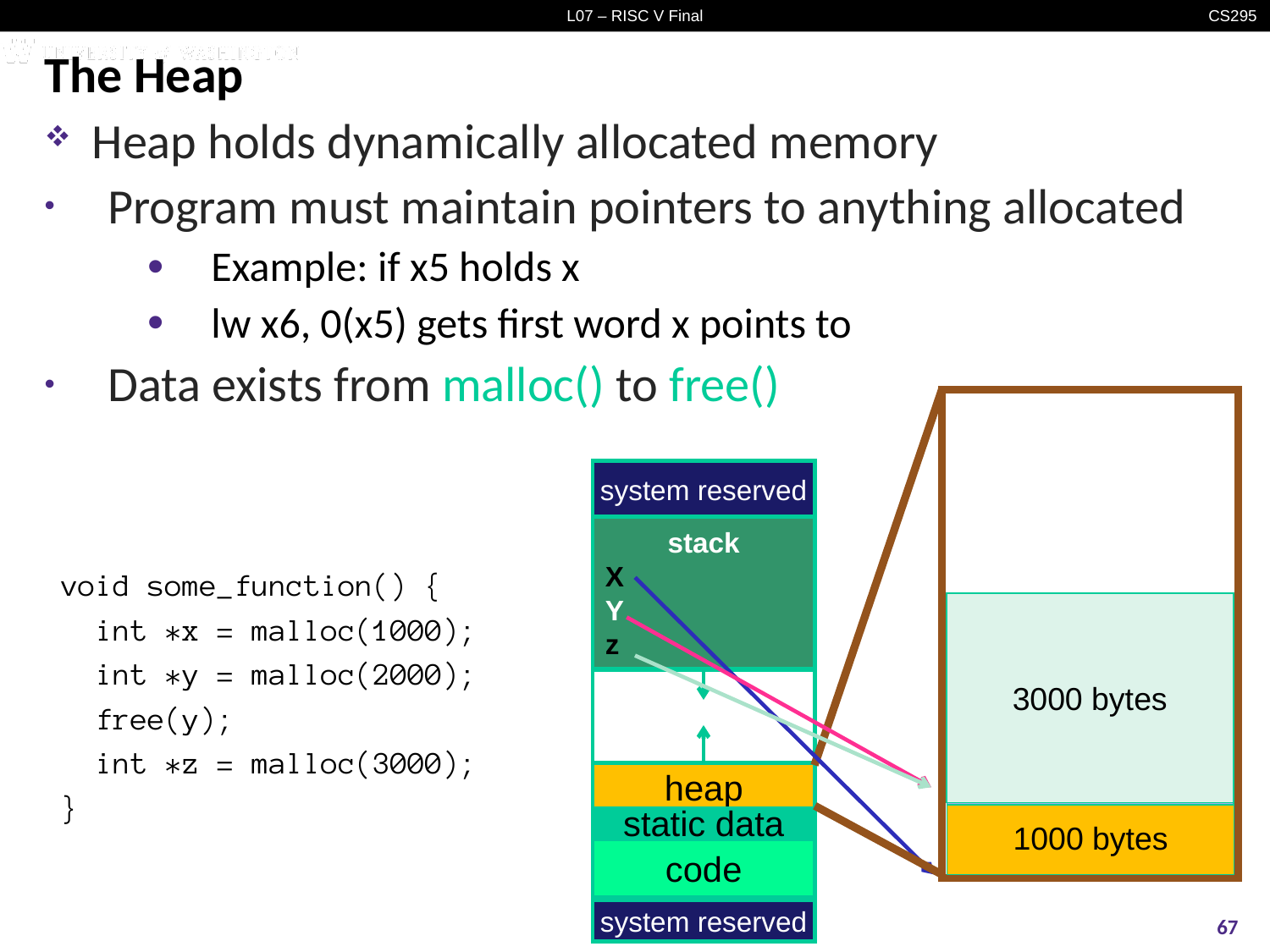

# The Heap
Heap holds dynamically allocated memory
Program must maintain pointers to anything allocated
Example: if x5 holds x
lw x6, 0(x5) gets first word x points to
Data exists from malloc() to free()

system reserved
stack
X
Y
z
void some_function() {
  int *x = malloc(1000);
  int *y = malloc(2000);
  free(y);
  int *z = malloc(3000);
}

3000 bytes
2000 bytes

heap
1000 bytes
static data
code
system reserved
67